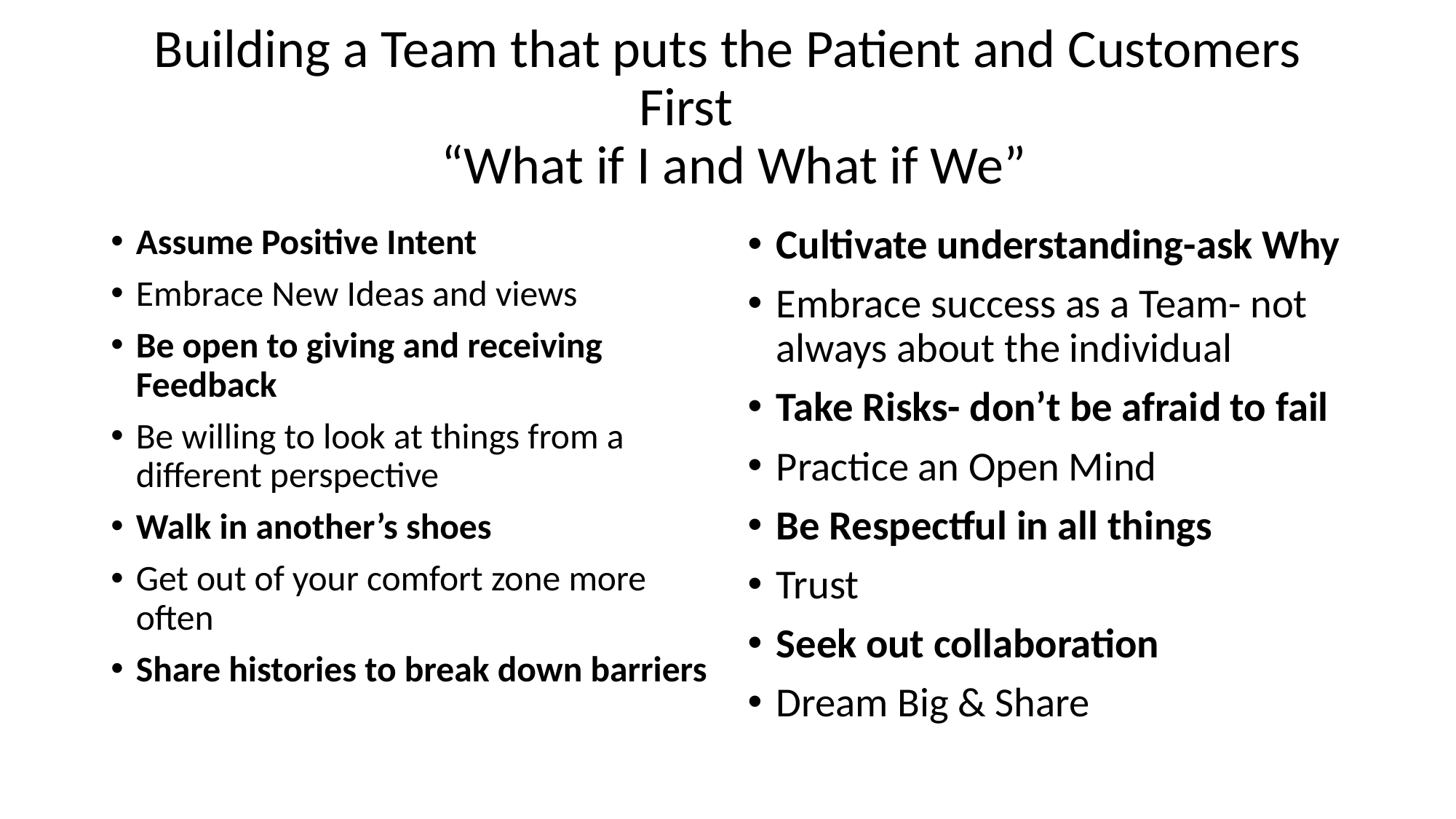

# Building a Team that puts the Patient and Customers First “What if I and What if We”
Assume Positive Intent
Embrace New Ideas and views
Be open to giving and receiving Feedback
Be willing to look at things from a different perspective
Walk in another’s shoes
Get out of your comfort zone more often
Share histories to break down barriers

Cultivate understanding-ask Why
Embrace success as a Team- not always about the individual
Take Risks- don’t be afraid to fail
Practice an Open Mind
Be Respectful in all things
Trust
Seek out collaboration
Dream Big & Share